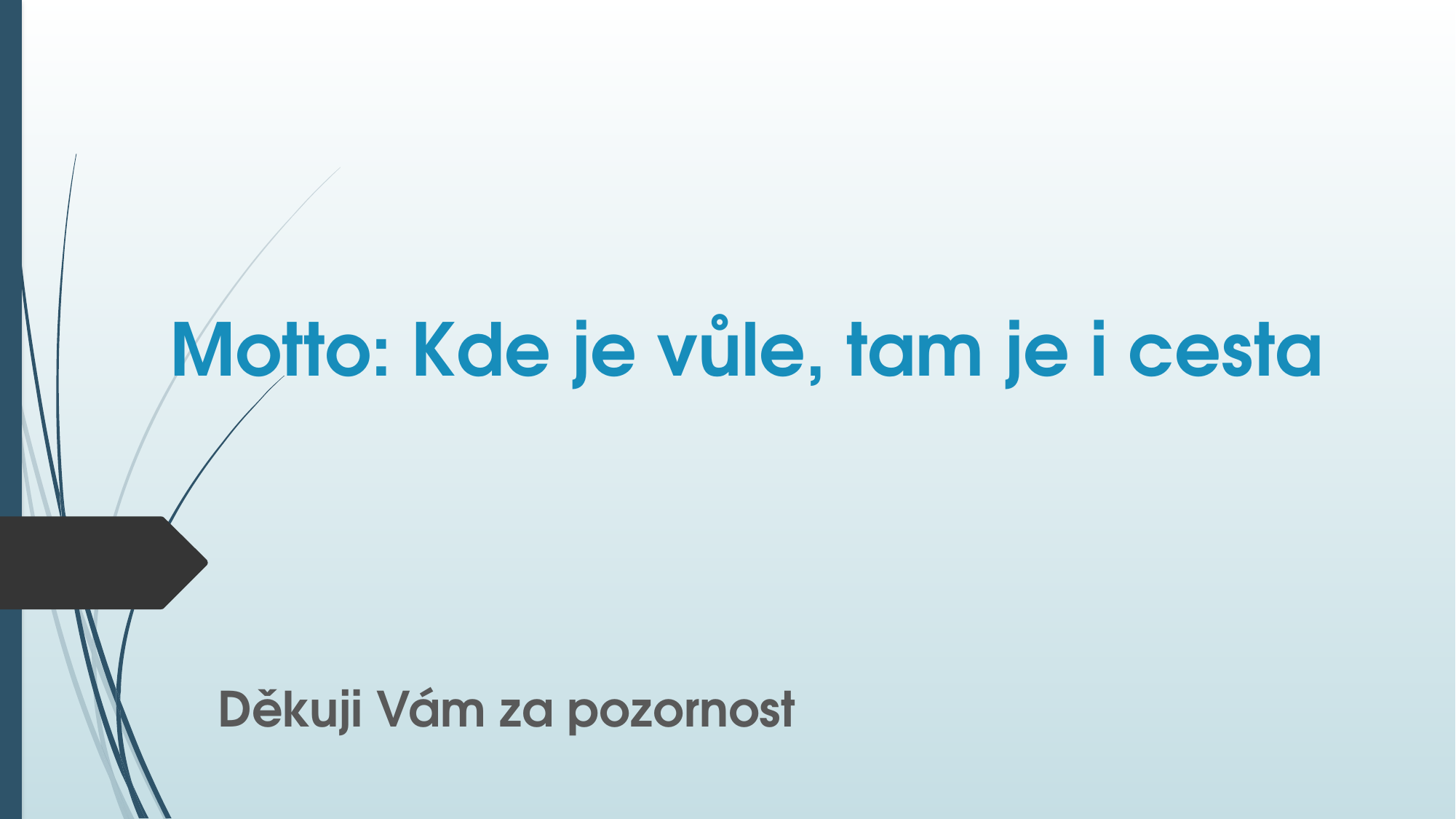

# Motto: Kde je vůle, tam je i cesta
Děkuji Vám za pozornost